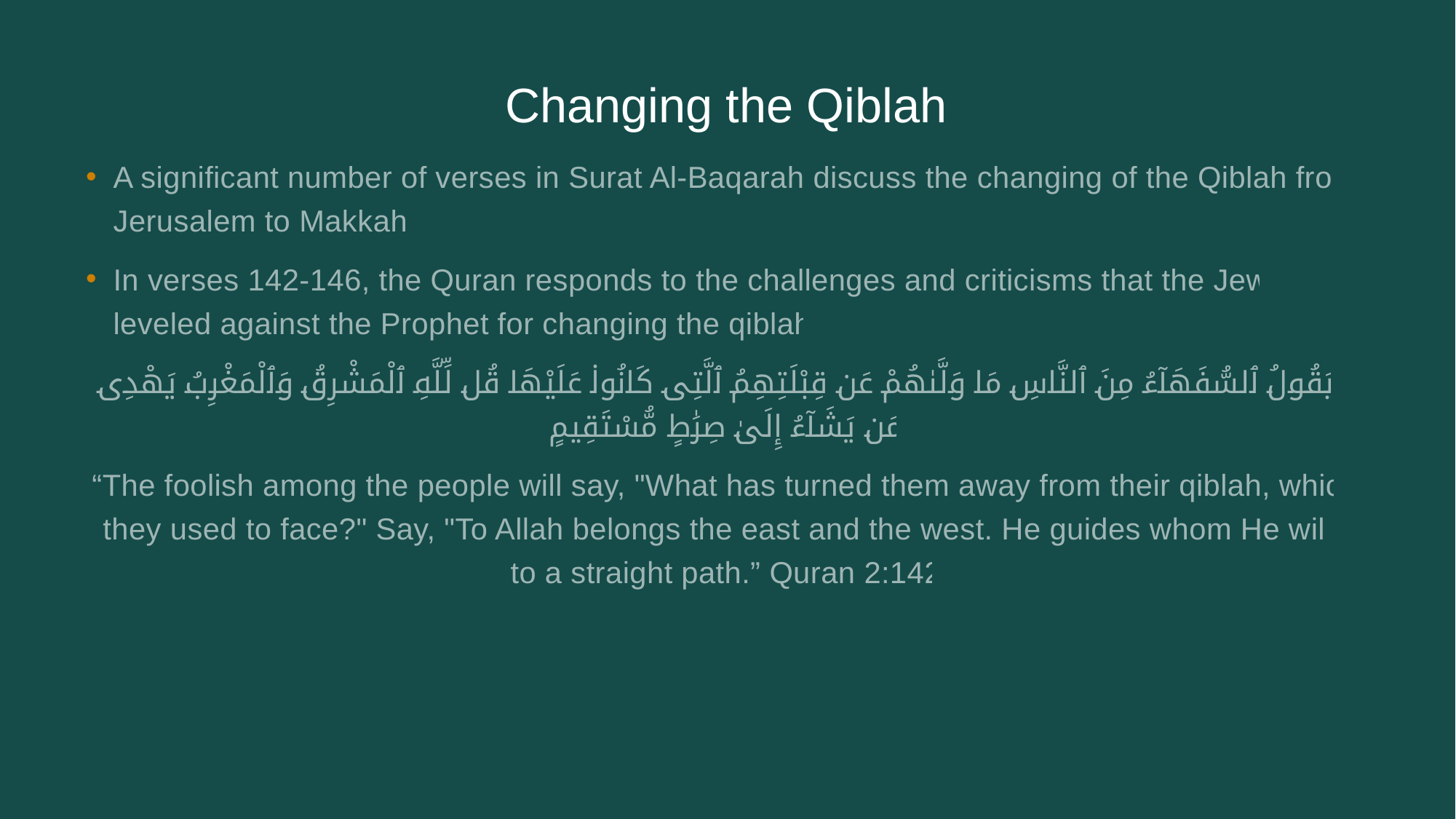

# Changing the Qiblah
A significant number of verses in Surat Al-Baqarah discuss the changing of the Qiblah from Jerusalem to Makkah:
In verses 142-146, the Quran responds to the challenges and criticisms that the Jews leveled against the Prophet for changing the qiblah.
سَيَقُولُ ٱلسُّفَهَآءُ مِنَ ٱلنَّاسِ مَا وَلَّىٰهُمْ عَن قِبْلَتِهِمُ ٱلَّتِى كَانُوا۟ عَلَيْهَا قُل لِّلَّهِ ٱلْمَشْرِقُ وَٱلْمَغْرِبُ يَهْدِى مَن يَشَآءُ إِلَىٰ صِرَٰطٍ مُّسْتَقِيمٍ
“The foolish among the people will say, "What has turned them away from their qiblah, which they used to face?" Say, "To Allah belongs the east and the west. He guides whom He wills to a straight path.” Quran 2:142